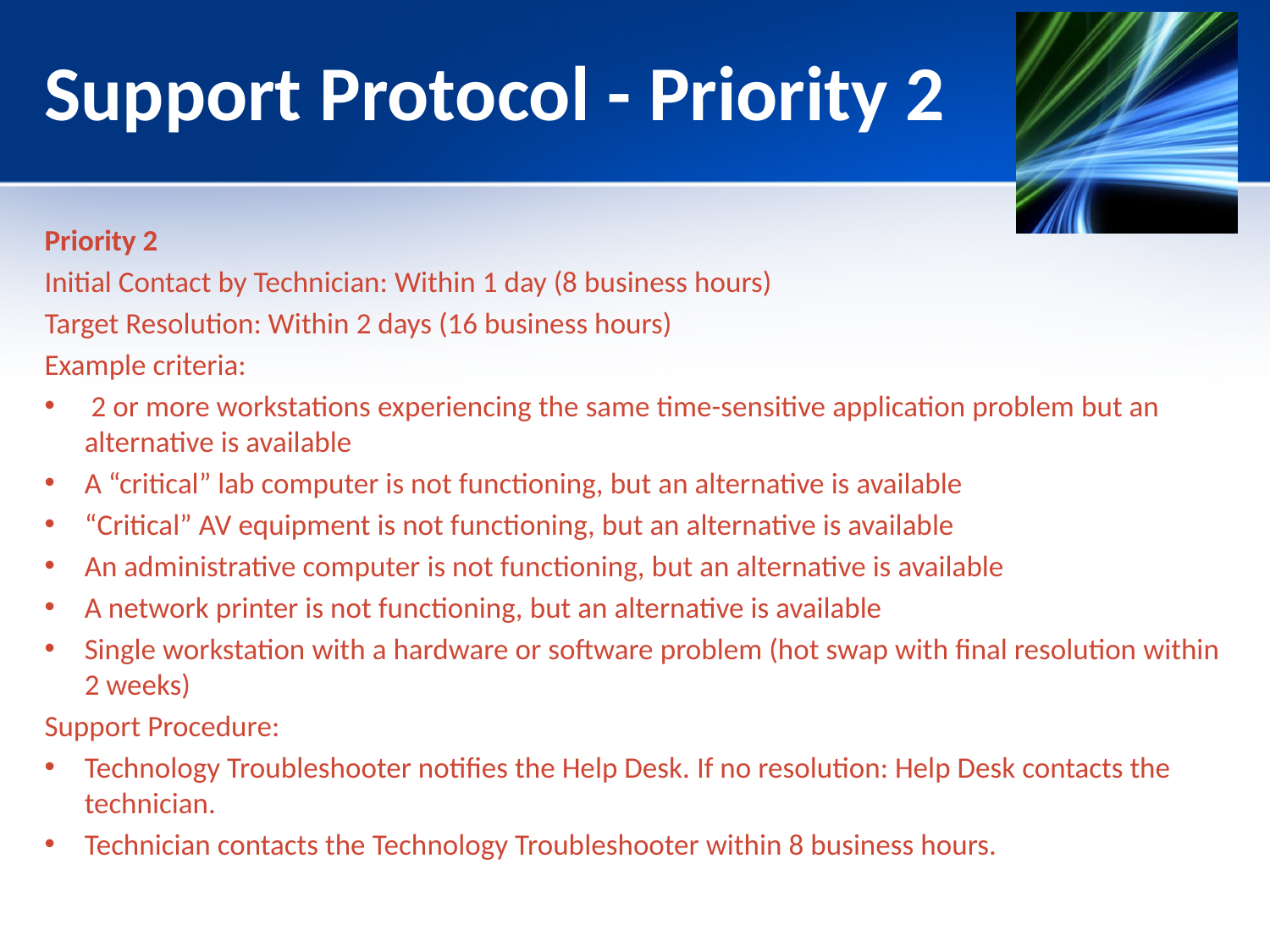

# Support Protocol - Priority 2

Priority 2
Initial Contact by Technician: Within 1 day (8 business hours)
Target Resolution: Within 2 days (16 business hours)
Example criteria:
 2 or more workstations experiencing the same time-sensitive application problem but an alternative is available
A “critical” lab computer is not functioning, but an alternative is available
“Critical” AV equipment is not functioning, but an alternative is available
An administrative computer is not functioning, but an alternative is available
A network printer is not functioning, but an alternative is available
Single workstation with a hardware or software problem (hot swap with final resolution within 2 weeks)
Support Procedure:
Technology Troubleshooter notifies the Help Desk. If no resolution: Help Desk contacts the technician.
Technician contacts the Technology Troubleshooter within 8 business hours.